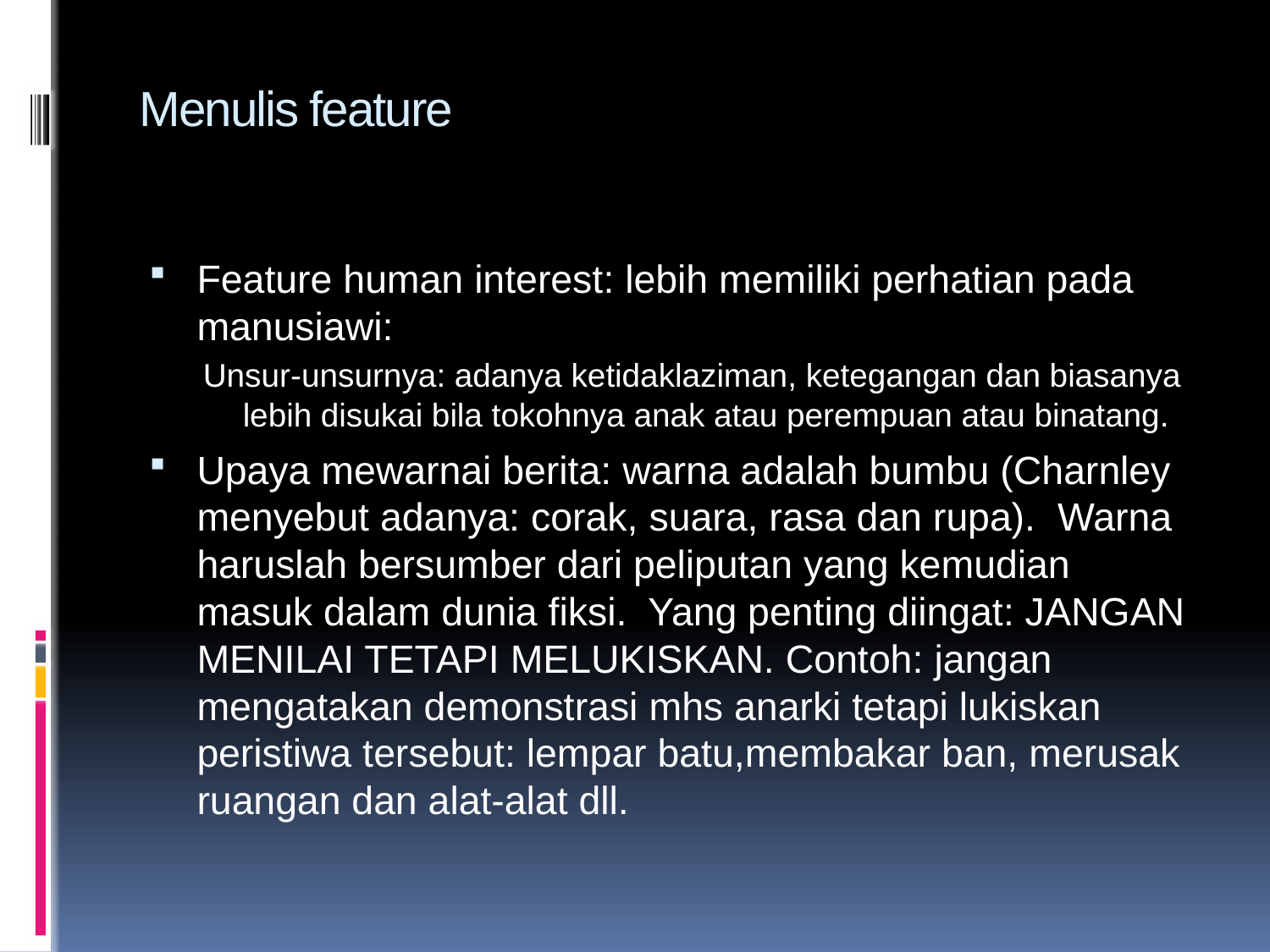

# Menulis feature
Feature human interest: lebih memiliki perhatian pada manusiawi:
Unsur-unsurnya: adanya ketidaklaziman, ketegangan dan biasanya lebih disukai bila tokohnya anak atau perempuan atau binatang.
Upaya mewarnai berita: warna adalah bumbu (Charnley menyebut adanya: corak, suara, rasa dan rupa).  Warna haruslah bersumber dari peliputan yang kemudian masuk dalam dunia fiksi.  Yang penting diingat: JANGAN MENILAI TETAPI MELUKISKAN. Contoh: jangan mengatakan demonstrasi mhs anarki tetapi lukiskan peristiwa tersebut: lempar batu,membakar ban, merusak ruangan dan alat-alat dll.